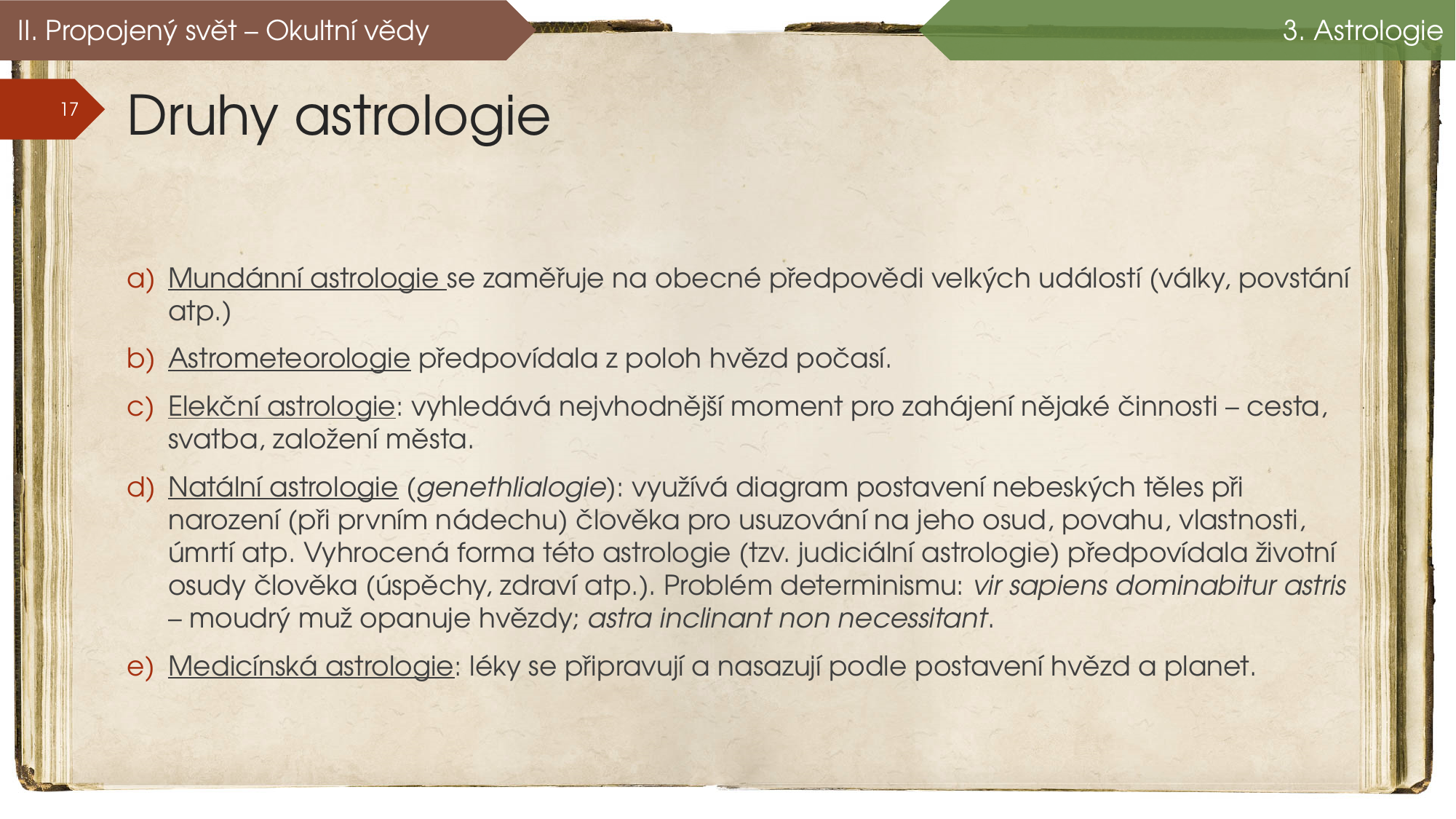

II. Propojený svět – Okultní vědy
3. Astrologie
# Druhy astrologie
Mundánní astrologie se zaměřuje na obecné předpovědi velkých událostí (války, povstání atp.)
Astrometeorologie předpovídala z poloh hvězd počasí.
Elekční astrologie: vyhledává nejvhodnější moment pro zahájení nějaké činnosti – cesta, svatba, založení města.
Natální astrologie (genethlialogie): využívá diagram postavení nebeských těles při narození (při prvním nádechu) člověka pro usuzování na jeho osud, povahu, vlastnosti, úmrtí atp. Vyhrocená forma této astrologie (tzv. judiciální astrologie) předpovídala životní osudy člověka (úspěchy, zdraví atp.). Problém determinismu: vir sapiens dominabitur astris – moudrý muž opanuje hvězdy; astra inclinant non necessitant.
Medicínská astrologie: léky se připravují a nasazují podle postavení hvězd a planet.